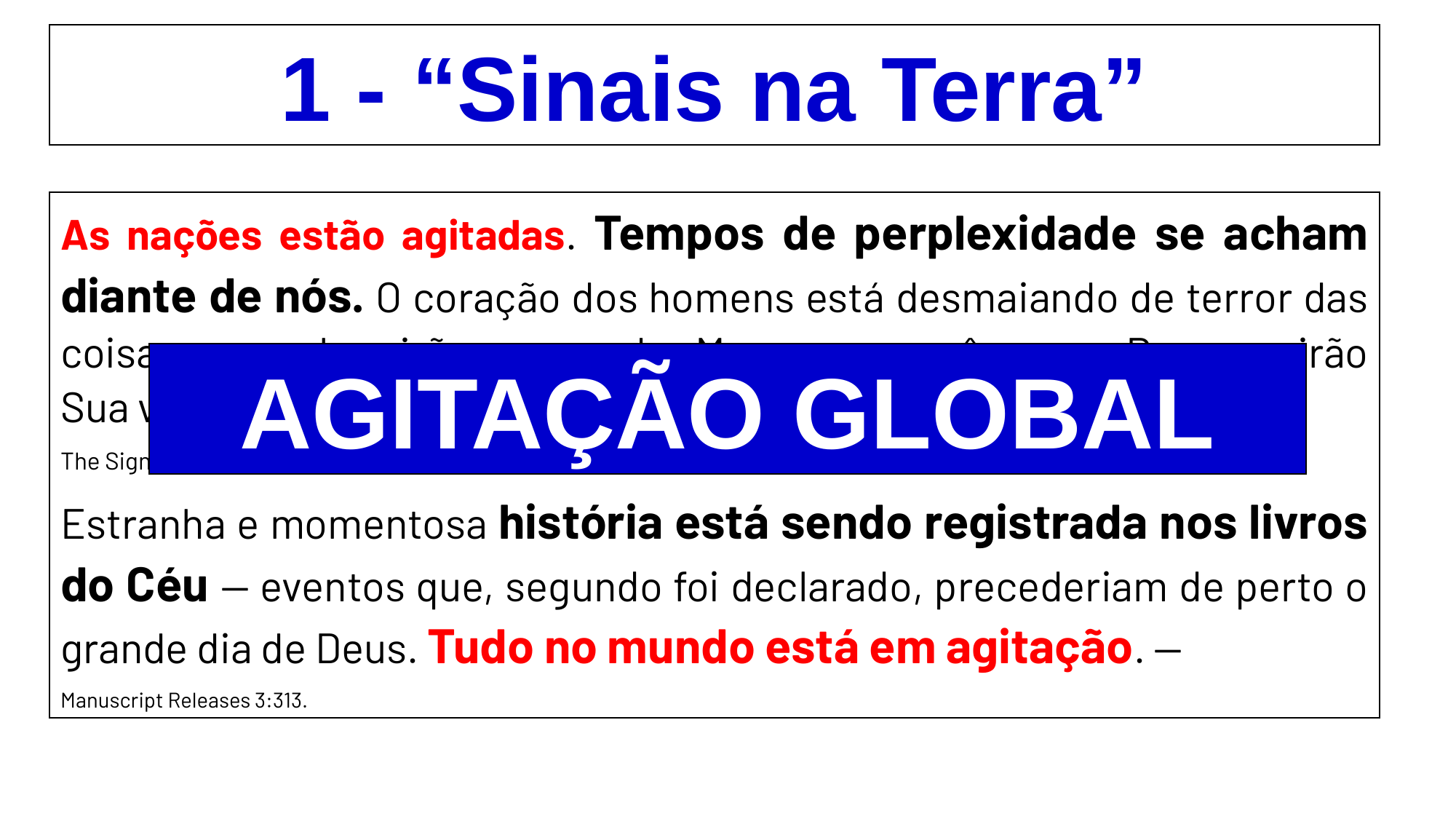

1 - “Sinais na Terra”
As nações estão agitadas. Tempos de perplexidade se acham diante de nós. O coração dos homens está desmaiando de terror das coisas que sobrevirão ao mundo. Mas os que crêem em Deus ouvirão Sua voz em meio à tormenta, dizendo: “Sou Eu. Não temais.” —
The Signs of the Times, 9 de Outubro de 1901.
Estranha e momentosa história está sendo registrada nos livros do Céu — eventos que, segundo foi declarado, precederiam de perto o grande dia de Deus. Tudo no mundo está em agitação. —
Manuscript Releases 3:313.
AGITAÇÃO GLOBAL